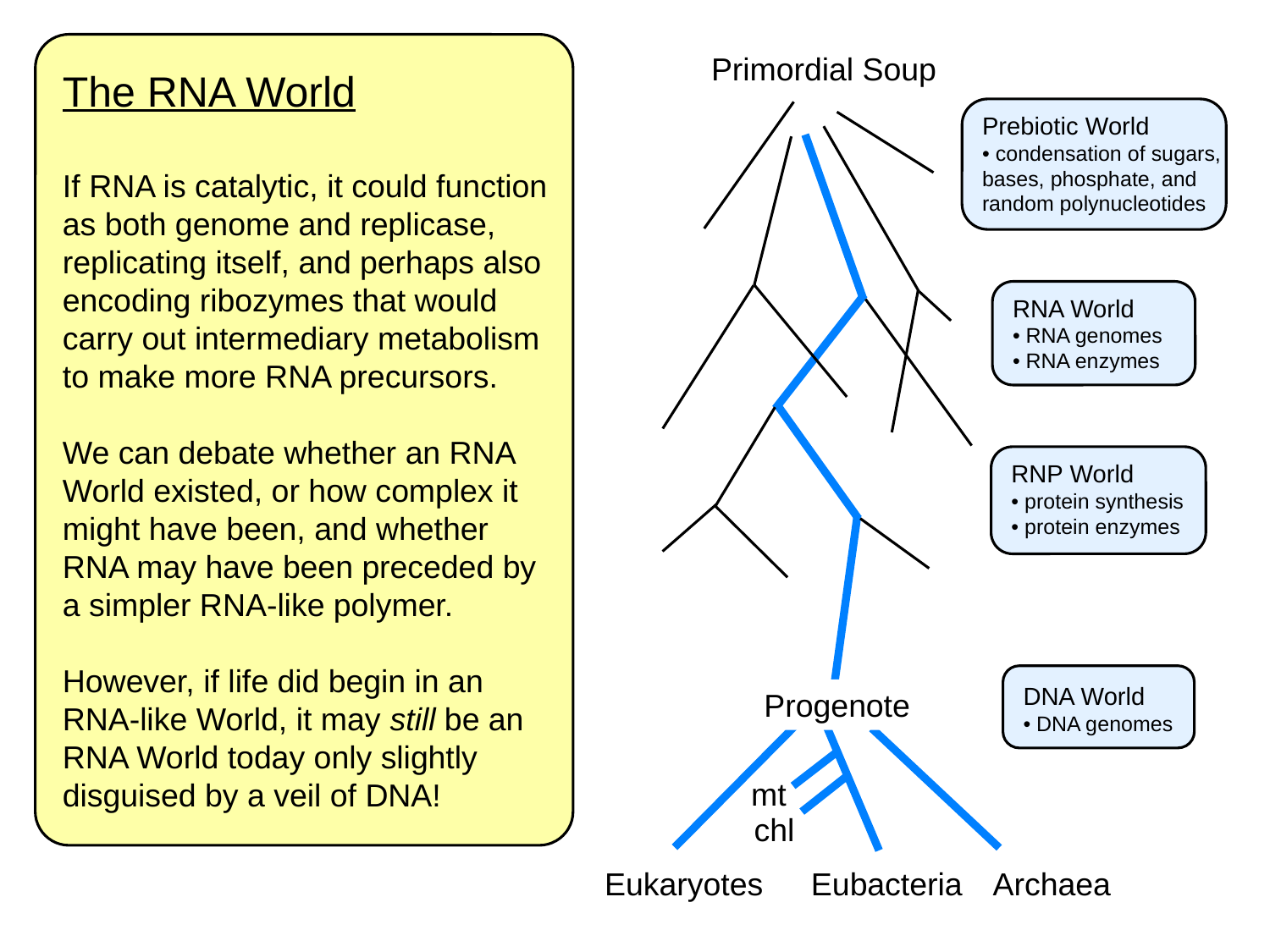

Primordial Soup
The RNA World

If RNA is catalytic, it could function as both genome and replicase, replicating itself, and perhaps also encoding ribozymes that would carry out intermediary metabolism to make more RNA precursors.

We can debate whether an RNA World existed, or how complex it might have been, and whether RNA may have been preceded by a simpler RNA-like polymer.

However, if life did begin in an RNA-like World, it may still be an RNA World today only slightly disguised by a veil of DNA!

Prebiotic World
• condensation of sugars, bases, phosphate, and random polynucleotides

RNA World
• RNA genomes
• RNA enzymes

RNP World
• protein synthesis
• protein enzymes

DNA World
• DNA genomes
Progenote

mt

chl
Eukaryotes
Eubacteria
Archaea